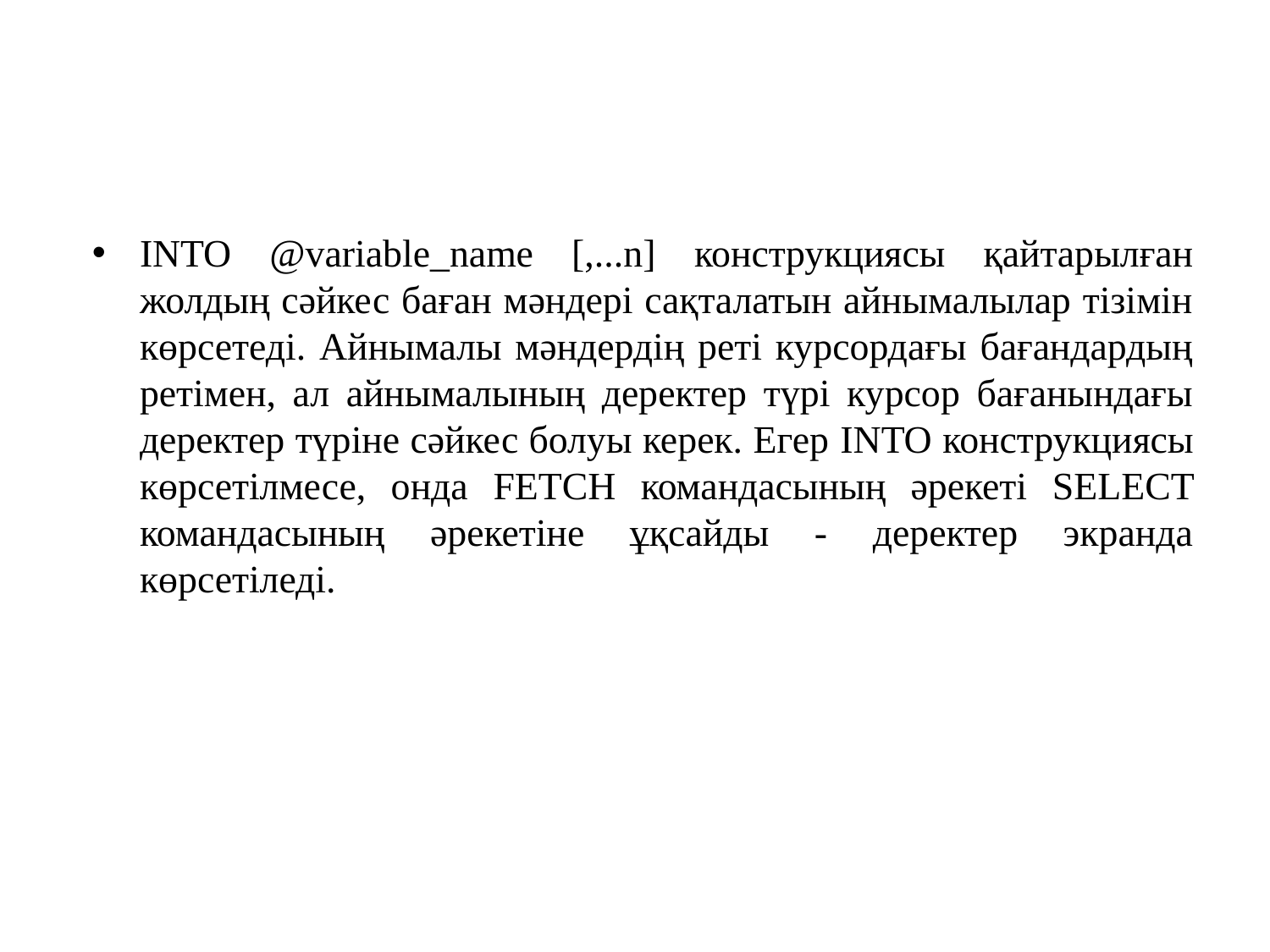

#
INTO @variable_name [,...n] конструкциясы қайтарылған жолдың сәйкес баған мәндері сақталатын айнымалылар тізімін көрсетеді. Айнымалы мәндердің реті курсордағы бағандардың ретімен, ал айнымалының деректер түрі курсор бағанындағы деректер түріне сәйкес болуы керек. Егер INTO конструкциясы көрсетілмесе, онда FETCH командасының әрекеті SELECT командасының әрекетіне ұқсайды - деректер экранда көрсетіледі.